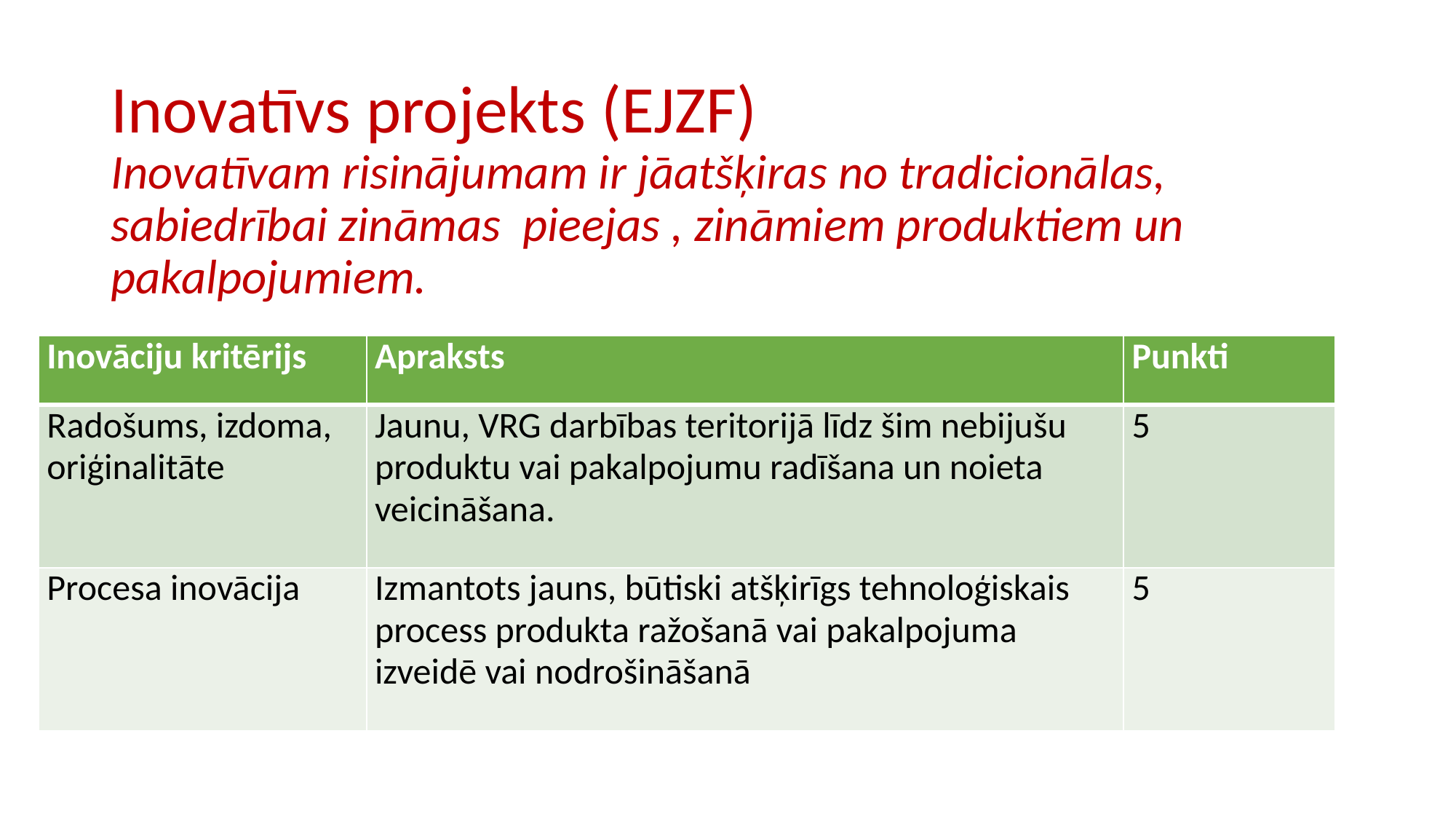

# Inovatīvs projekts (EJZF) Inovatīvam risinājumam ir jāatšķiras no tradicionālas, sabiedrībai zināmas  pieejas , zināmiem produktiem un pakalpojumiem.
| Inovāciju kritērijs | Apraksts | Punkti |
| --- | --- | --- |
| Radošums, izdoma, oriģinalitāte | Jaunu, VRG darbības teritorijā līdz šim nebijušu produktu vai pakalpojumu radīšana un noieta veicināšana. | 5 |
| Procesa inovācija | Izmantots jauns, būtiski atšķirīgs tehnoloģiskais process produkta ražošanā vai pakalpojuma izveidē vai nodrošināšanā | 5 |